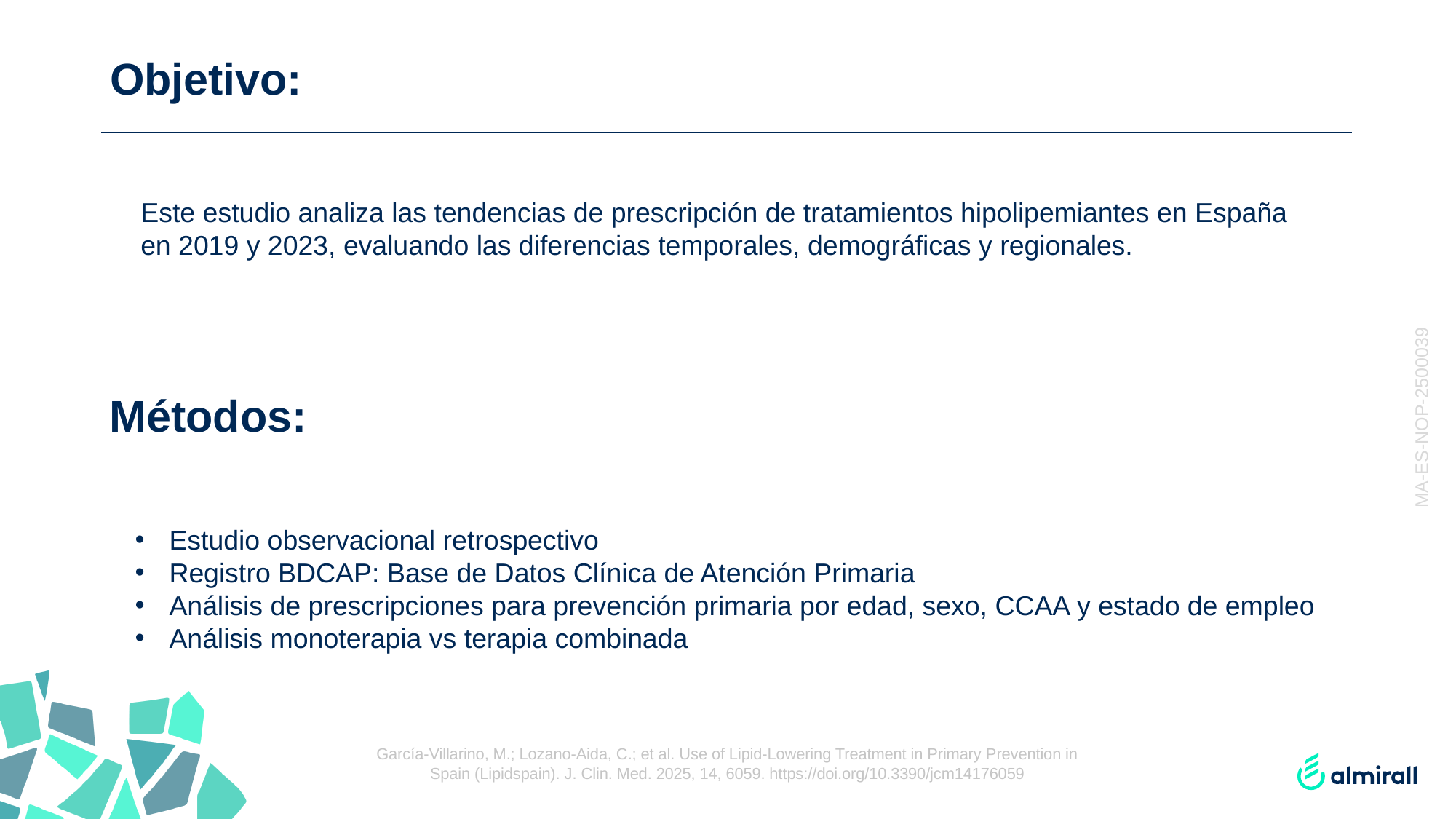

# Objetivo:
Este estudio analiza las tendencias de prescripción de tratamientos hipolipemiantes en España en 2019 y 2023, evaluando las diferencias temporales, demográficas y regionales.
Métodos:
MA-ES-NOP-2500039
Estudio observacional retrospectivo
Registro BDCAP: Base de Datos Clínica de Atención Primaria
Análisis de prescripciones para prevención primaria por edad, sexo, CCAA y estado de empleo
Análisis monoterapia vs terapia combinada
García-Villarino, M.; Lozano-Aida, C.; et al. Use of Lipid-Lowering Treatment in Primary Prevention in Spain (Lipidspain). J. Clin. Med. 2025, 14, 6059. https://doi.org/10.3390/jcm14176059